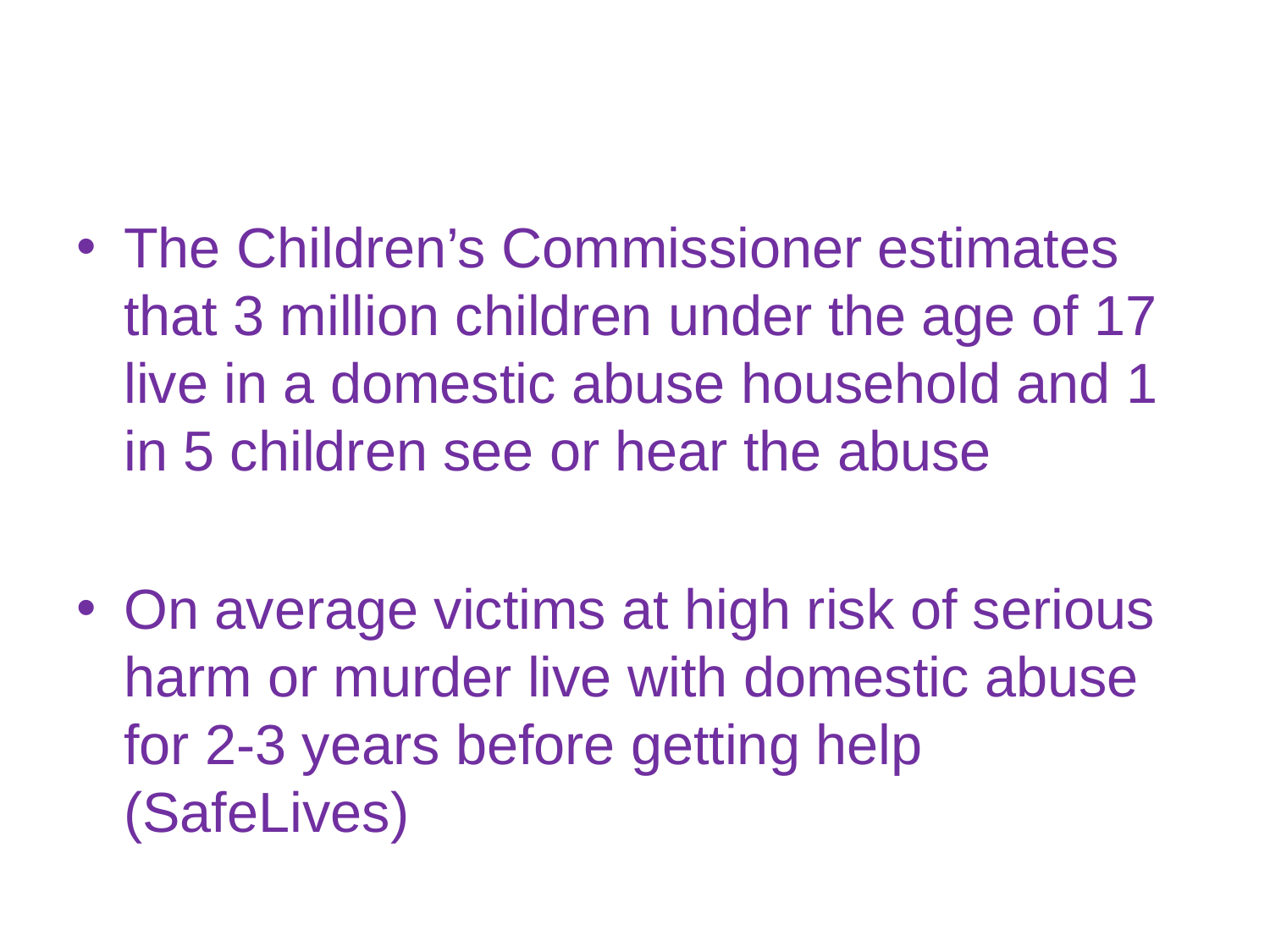

The Children’s Commissioner estimates that 3 million children under the age of 17 live in a domestic abuse household and 1 in 5 children see or hear the abuse

On average victims at high risk of serious harm or murder live with domestic abuse for 2-3 years before getting help (SafeLives)